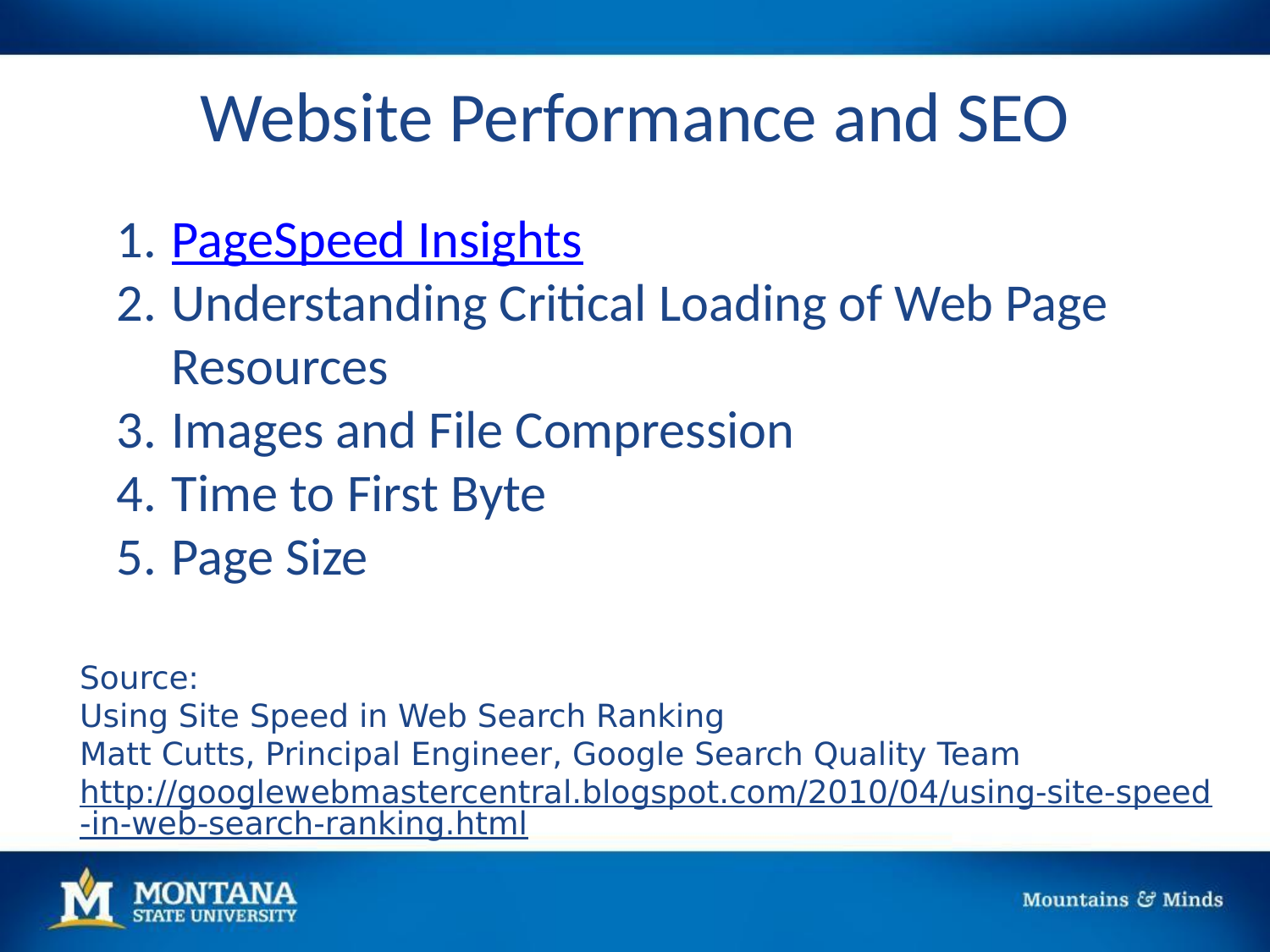

# Website Performance and SEO
PageSpeed Insights
Understanding Critical Loading of Web Page Resources
Images and File Compression
Time to First Byte
Page Size

Source:
Using Site Speed in Web Search Ranking
Matt Cutts, Principal Engineer, Google Search Quality Team
http://googlewebmastercentral.blogspot.com/2010/04/using-site-speed-in-web-search-ranking.html